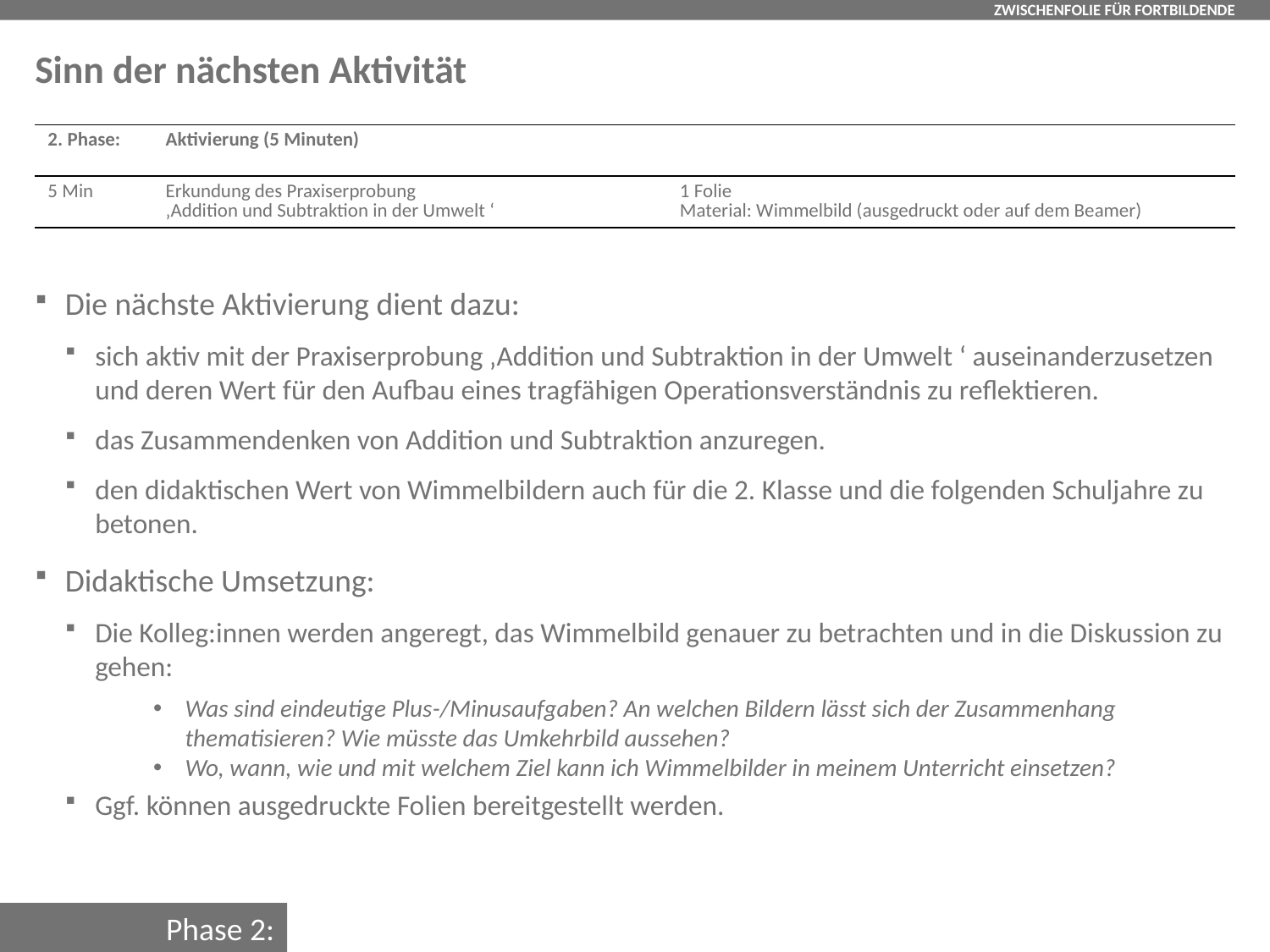

# Sinn der nächsten Aktivität
| 2. Phase: | Aktivierung (5 Minuten) |  |
| --- | --- | --- |
| 5 Min | Erkundung des Praxiserprobung ‚Addition und Subtraktion in der Umwelt ‘ | 1 Folie Material: Wimmelbild (ausgedruckt oder auf dem Beamer) |
Die nächste Aktivierung dient dazu:
sich aktiv mit der Praxiserprobung ‚Addition und Subtraktion in der Umwelt ‘ auseinanderzusetzen und deren Wert für den Aufbau eines tragfähigen Operationsverständnis zu reflektieren.
das Zusammendenken von Addition und Subtraktion anzuregen.
den didaktischen Wert von Wimmelbildern auch für die 2. Klasse und die folgenden Schuljahre zu betonen.
Didaktische Umsetzung:
Die Kolleg:innen werden angeregt, das Wimmelbild genauer zu betrachten und in die Diskussion zu gehen:
Was sind eindeutige Plus-/Minusaufgaben? An welchen Bildern lässt sich der Zusammenhang thematisieren? Wie müsste das Umkehrbild aussehen?
Wo, wann, wie und mit welchem Ziel kann ich Wimmelbilder in meinem Unterricht einsetzen?
Ggf. können ausgedruckte Folien bereitgestellt werden.
Phase 2: Aktivierung